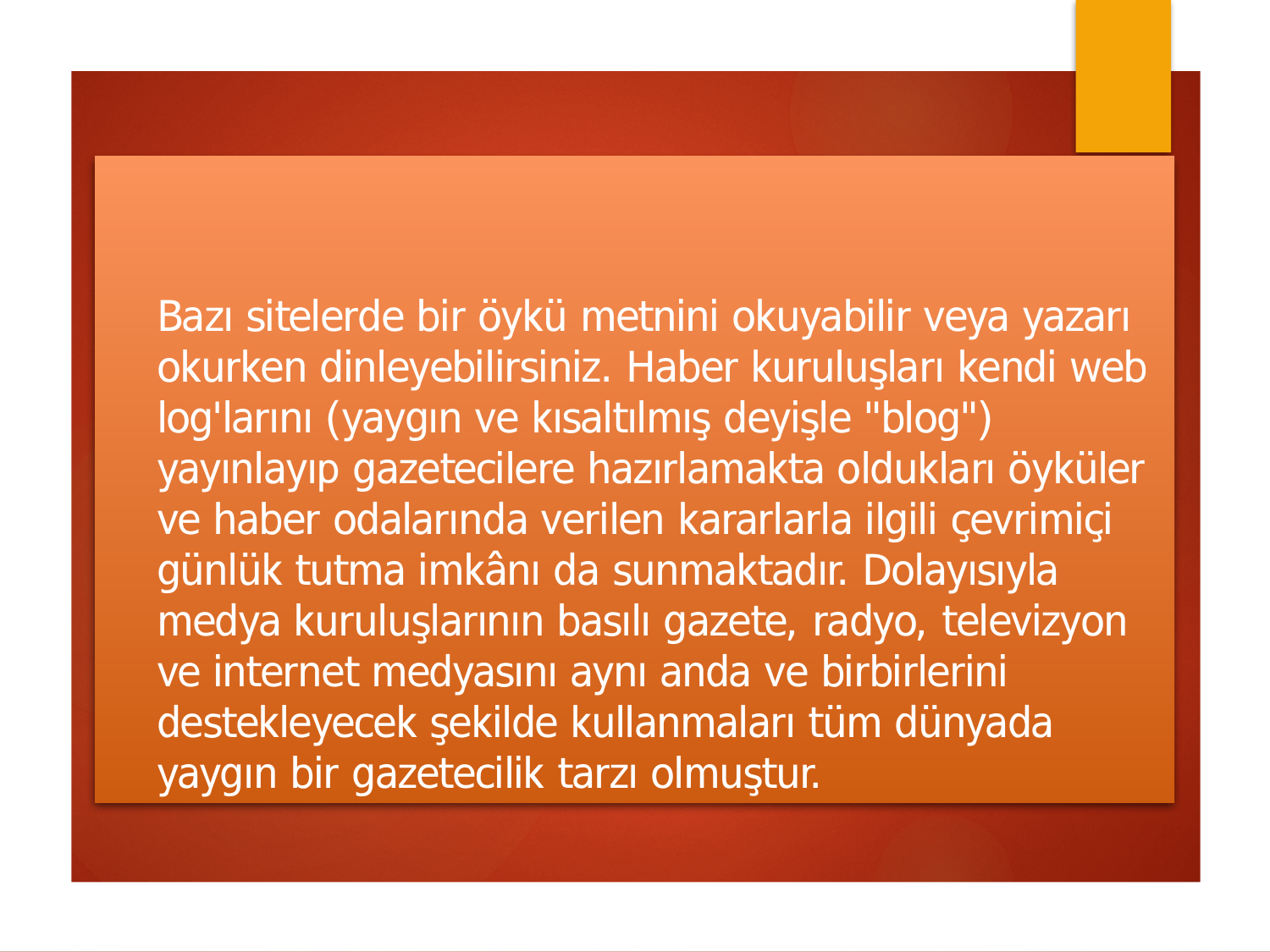

# Bazı sitelerde bir öykü metnini okuyabilir veya yazarı okurken dinleyebilirsiniz. Haber kuruluşları kendi web log'larını (yaygın ve kısaltılmış deyişle "blog") yayınlayıp gazetecilere hazırlamakta oldukları öyküler ve haber odalarında verilen kararlarla ilgili çevrimiçi günlük tutma imkânı da sunmaktadır. Dolayısıyla medya kuruluşlarının basılı gazete, radyo, televizyon ve internet medyasını aynı anda ve birbirlerini destekleyecek şekilde kullanmaları tüm dünyada yaygın bir gazetecilik tarzı olmuştur.